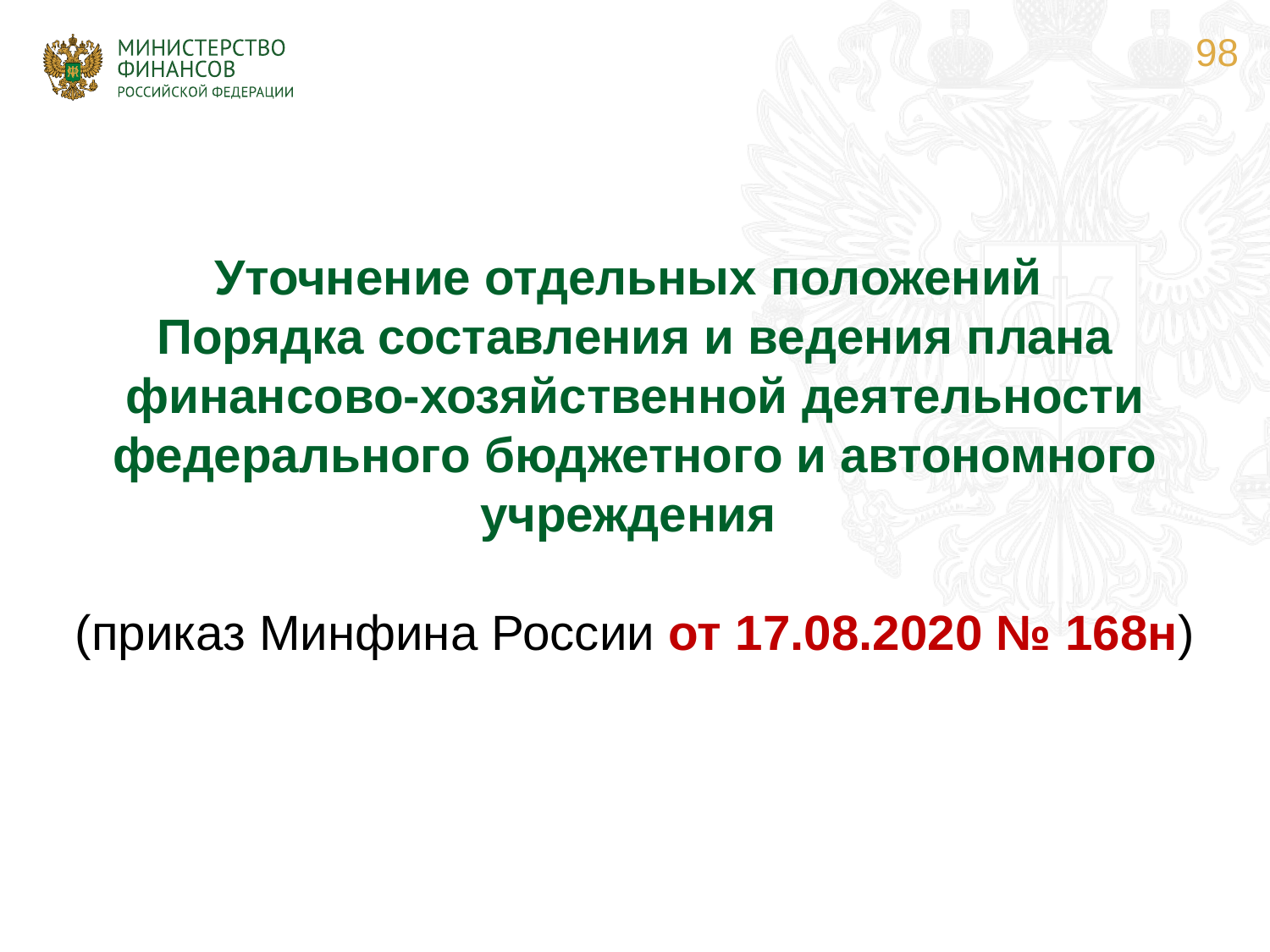

Уточнение отдельных положений
Порядка составления и ведения плана финансово-хозяйственной деятельности федерального бюджетного и автономного учреждения

(приказ Минфина России от 17.08.2020 № 168н)